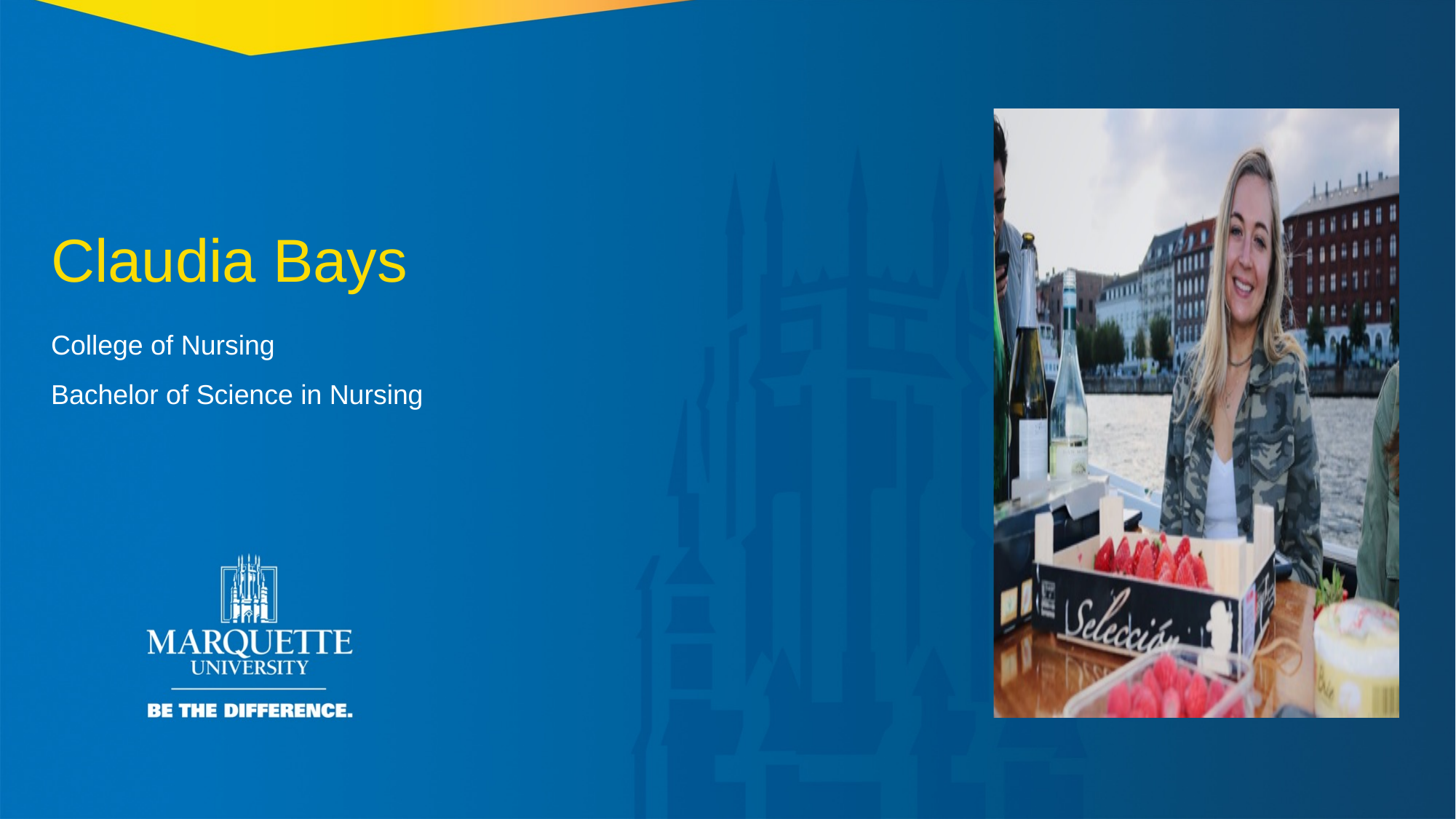

Claudia Bays
College of Nursing
Bachelor of Science in Nursing